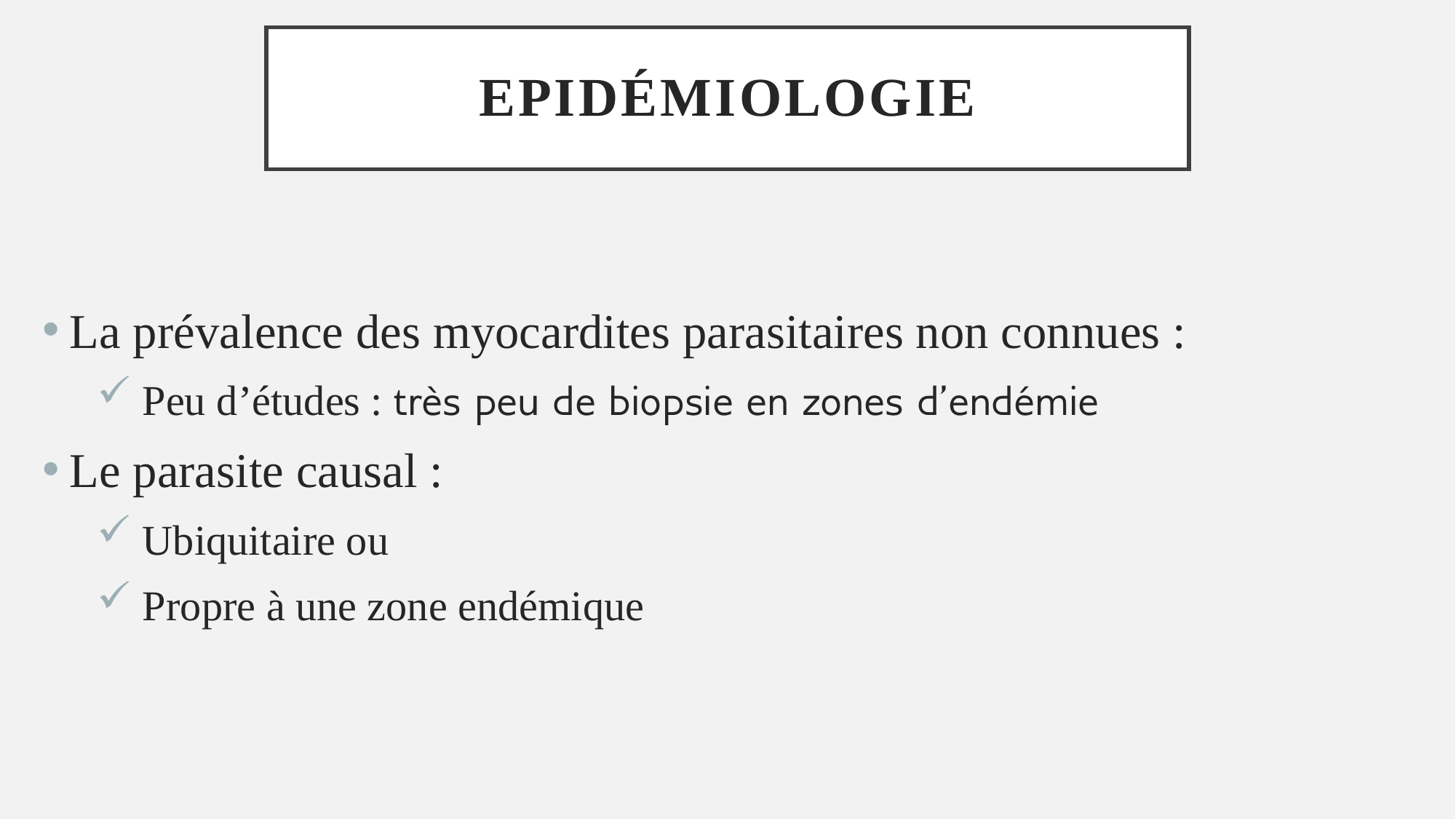

# Epidémiologie
La prévalence des myocardites parasitaires non connues :
 Peu d’études : très peu de biopsie en zones d’endémie
Le parasite causal :
 Ubiquitaire ou
 Propre à une zone endémique